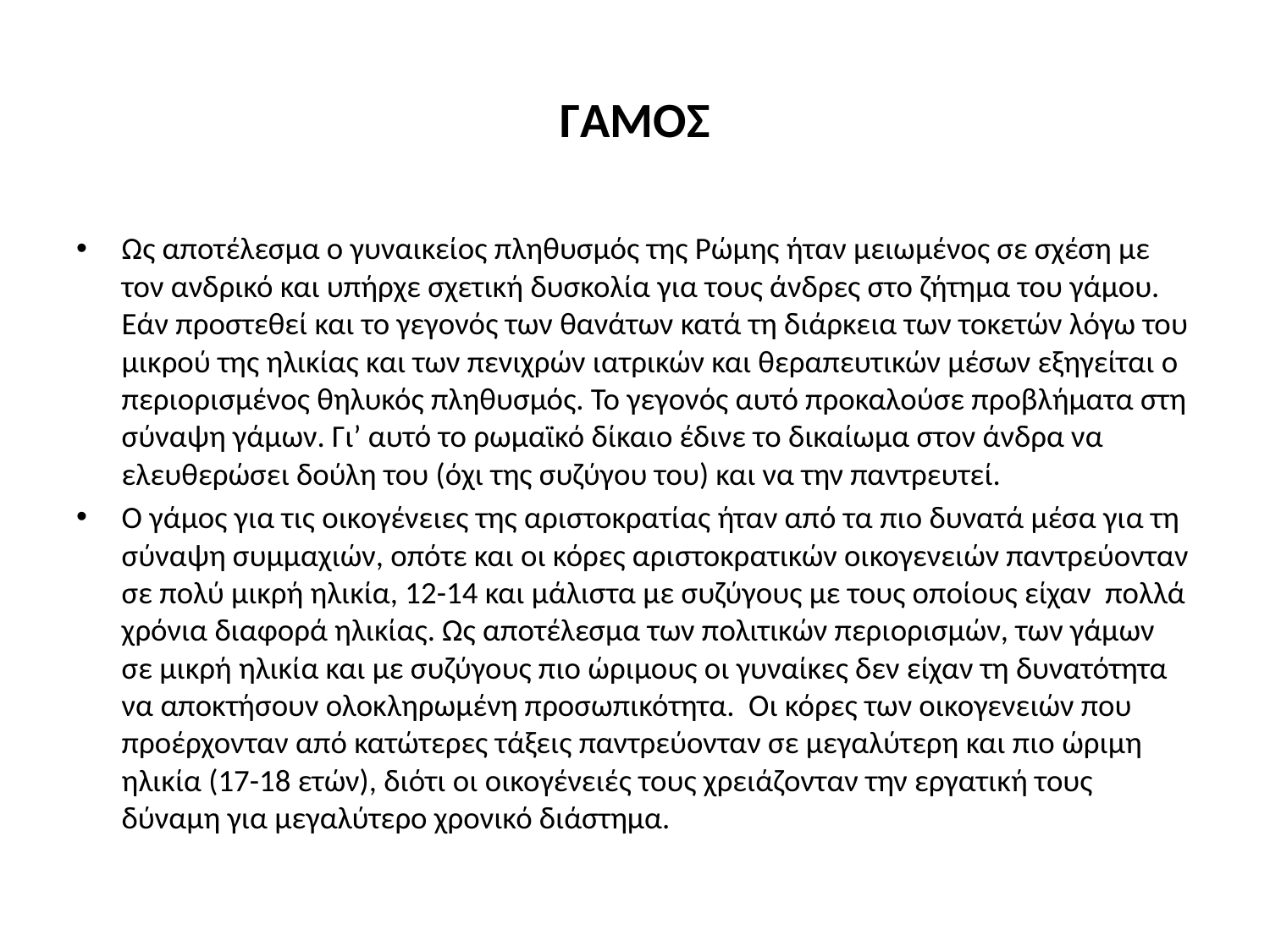

# ΓΑΜΟΣ
Ως αποτέλεσμα ο γυναικείος πληθυσμός της Ρώμης ήταν μειωμένος σε σχέση με τον ανδρικό και υπήρχε σχετική δυσκολία για τους άνδρες στο ζήτημα του γάμου. Εάν προστεθεί και το γεγονός των θανάτων κατά τη διάρκεια των τοκετών λόγω του μικρού της ηλικίας και των πενιχρών ιατρικών και θεραπευτικών μέσων εξηγείται ο περιορισμένος θηλυκός πληθυσμός. Το γεγονός αυτό προκαλούσε προβλήματα στη σύναψη γάμων. Γι’ αυτό το ρωμαϊκό δίκαιο έδινε το δικαίωμα στον άνδρα να ελευθερώσει δούλη του (όχι της συζύγου του) και να την παντρευτεί.
Ο γάμος για τις οικογένειες της αριστοκρατίας ήταν από τα πιο δυνατά μέσα για τη σύναψη συμμαχιών, οπότε και οι κόρες αριστοκρατικών οικογενειών παντρεύονταν σε πολύ μικρή ηλικία, 12-14 και μάλιστα με συζύγους με τους οποίους είχαν  πολλά χρόνια διαφορά ηλικίας. Ως αποτέλεσμα των πολιτικών περιορισμών, των γάμων σε μικρή ηλικία και με συζύγους πιο ώριμους οι γυναίκες δεν είχαν τη δυνατότητα να αποκτήσουν ολοκληρωμένη προσωπικότητα.  Οι κόρες των οικογενειών που προέρχονταν από κατώτερες τάξεις παντρεύονταν σε μεγαλύτερη και πιο ώριμη ηλικία (17-18 ετών), διότι οι οικογένειές τους χρειάζονταν την εργατική τους δύναμη για μεγαλύτερο χρονικό διάστημα.